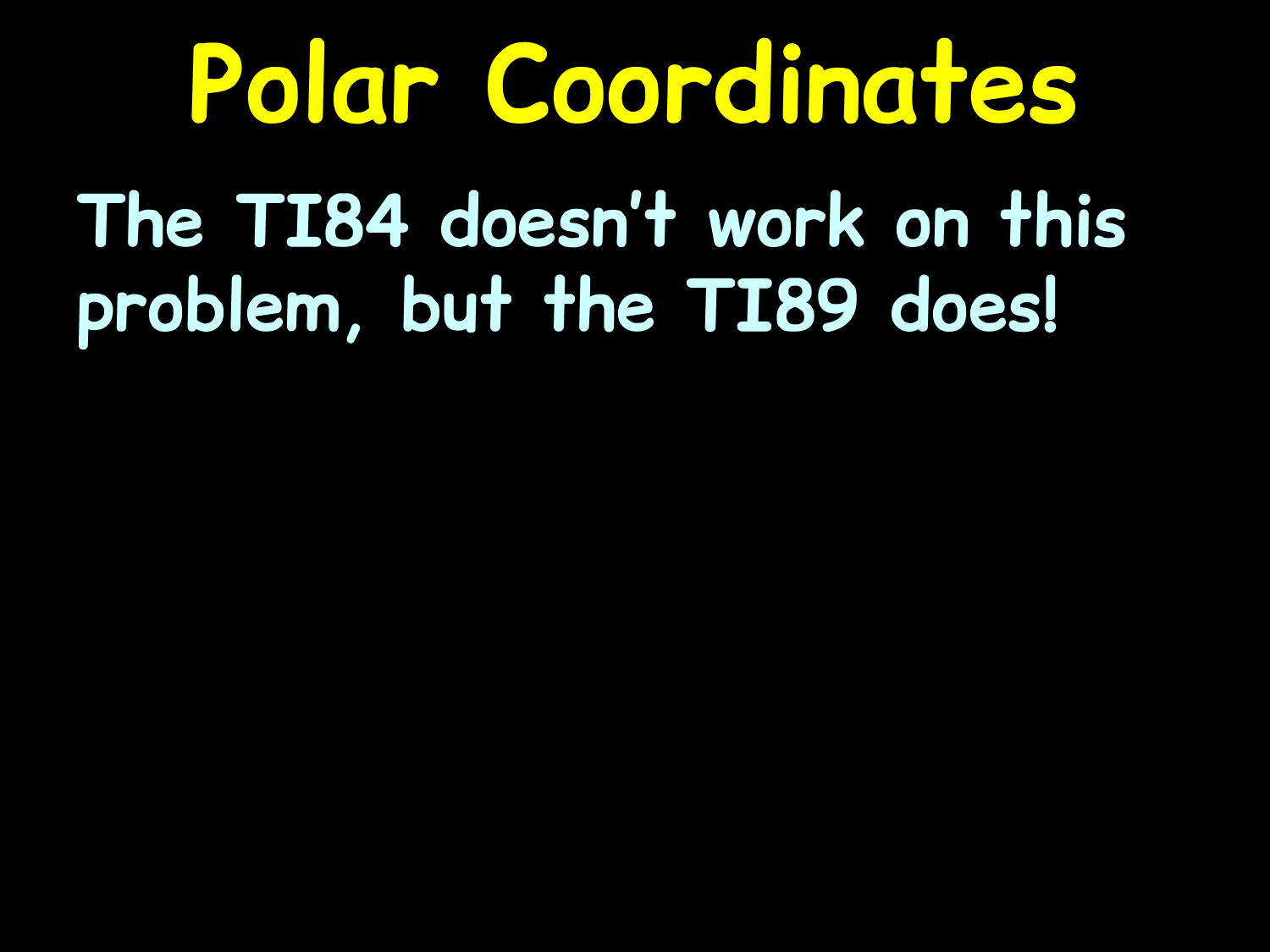

# Polar Coordinates
The TI84 doesn’t work on this problem, but the TI89 does!